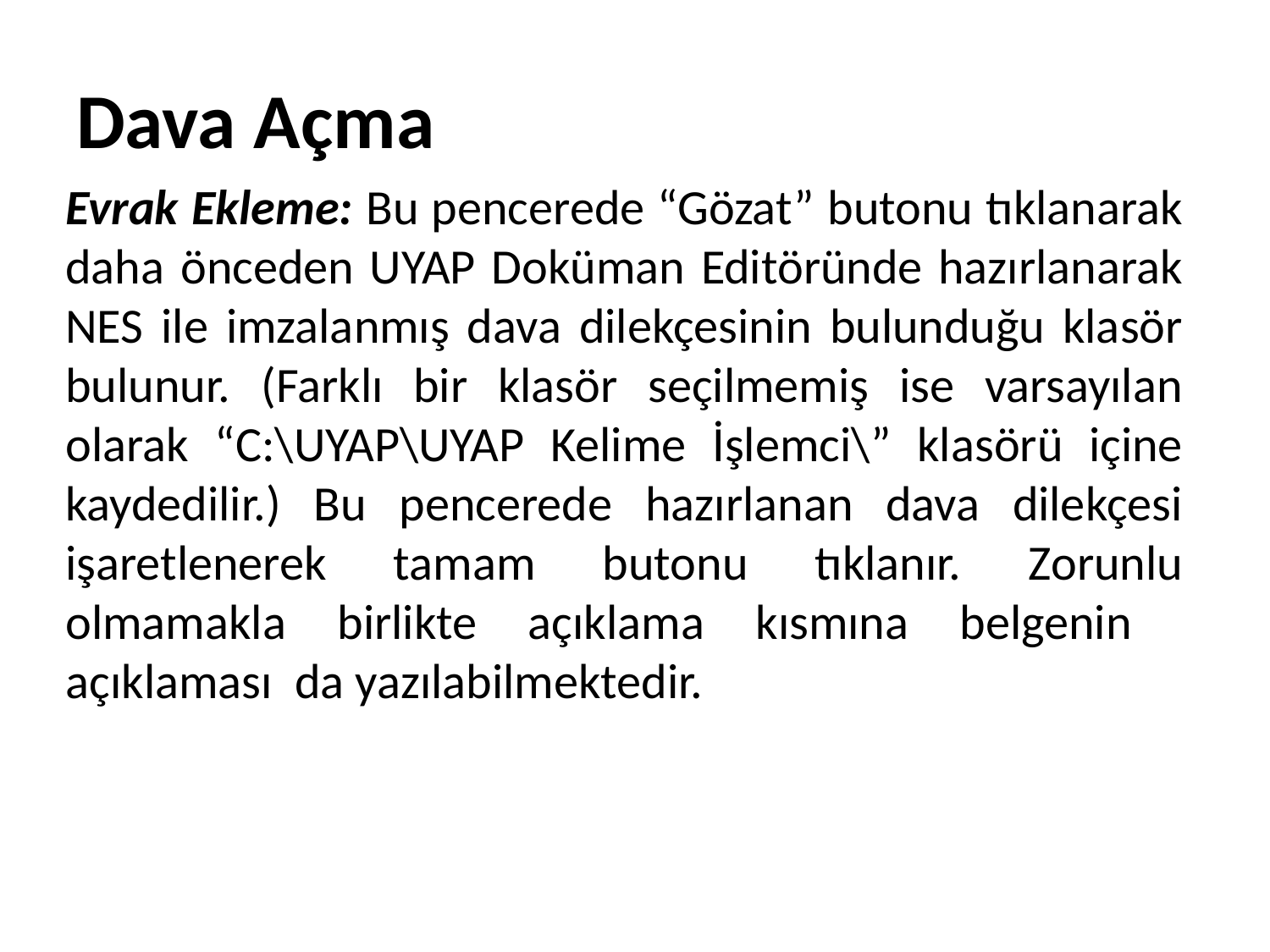

# Dava Açma
Evrak Ekleme: Bu pencerede “Gözat” butonu tıklanarak daha önceden UYAP Doküman Editöründe hazırlanarak NES ile imzalanmış dava dilekçesinin bulunduğu klasör bulunur. (Farklı bir klasör seçilmemiş ise varsayılan olarak “C:\UYAP\UYAP Kelime İşlemci\” klasörü içine kaydedilir.) Bu pencerede hazırlanan dava dilekçesi işaretlenerek tamam butonu tıklanır. Zorunlu olmamakla birlikte açıklama kısmına belgenin  açıklaması  da yazılabilmektedir.